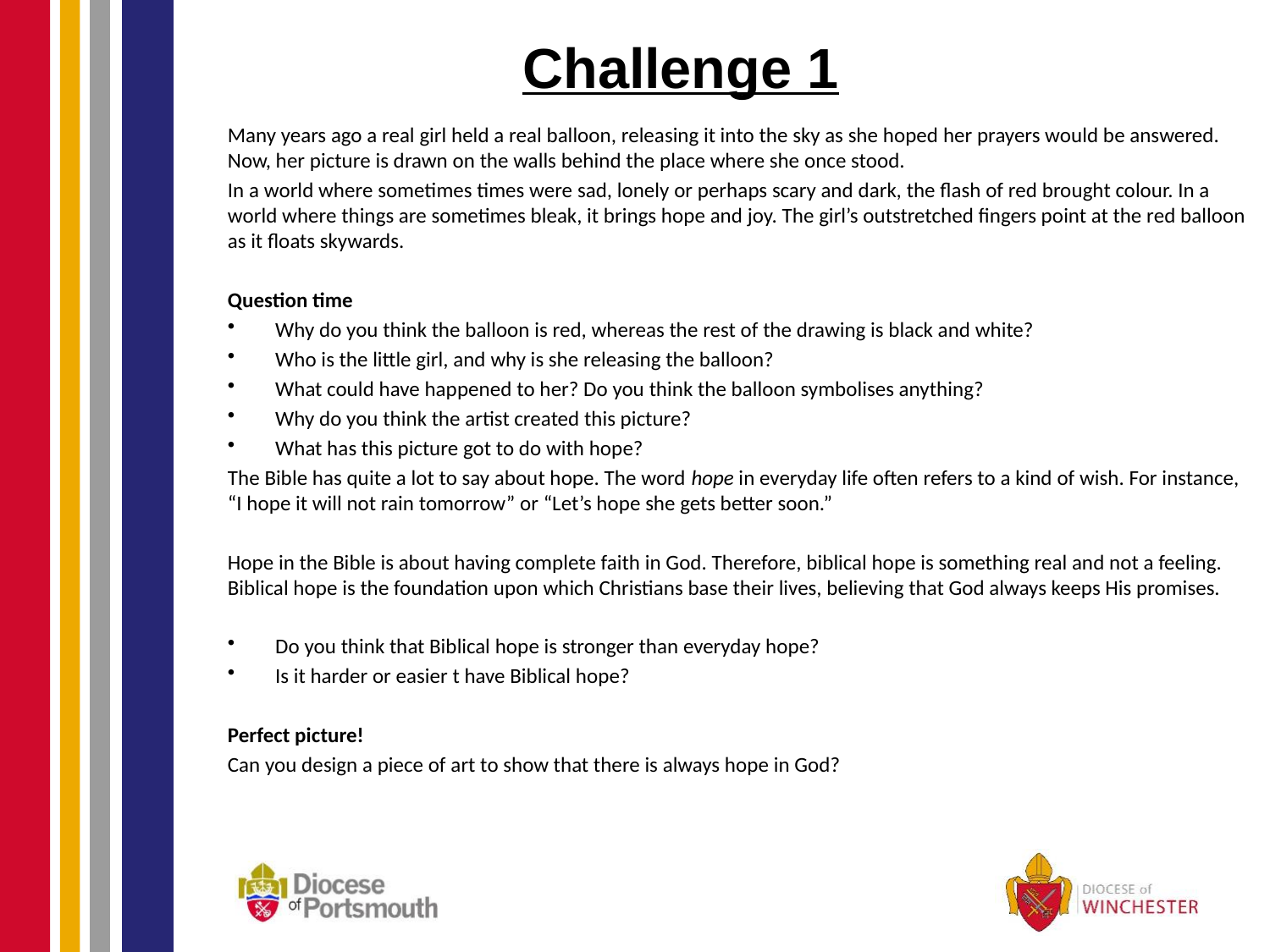

# Challenge 1

Many years ago a real girl held a real balloon, releasing it into the sky as she hoped her prayers would be answered. Now, her picture is drawn on the walls behind the place where she once stood.
In a world where sometimes times were sad, lonely or perhaps scary and dark, the flash of red brought colour. In a world where things are sometimes bleak, it brings hope and joy. The girl’s outstretched fingers point at the red balloon as it floats skywards.

Question time
Why do you think the balloon is red, whereas the rest of the drawing is black and white?
Who is the little girl, and why is she releasing the balloon?
What could have happened to her? Do you think the balloon symbolises anything?
Why do you think the artist created this picture?
What has this picture got to do with hope?
The Bible has quite a lot to say about hope. The word hope in everyday life often refers to a kind of wish. For instance, “I hope it will not rain tomorrow” or “Let’s hope she gets better soon.”

Hope in the Bible is about having complete faith in God. Therefore, biblical hope is something real and not a feeling. Biblical hope is the foundation upon which Christians base their lives, believing that God always keeps His promises.

Do you think that Biblical hope is stronger than everyday hope?
Is it harder or easier t have Biblical hope?

Perfect picture!
Can you design a piece of art to show that there is always hope in God?